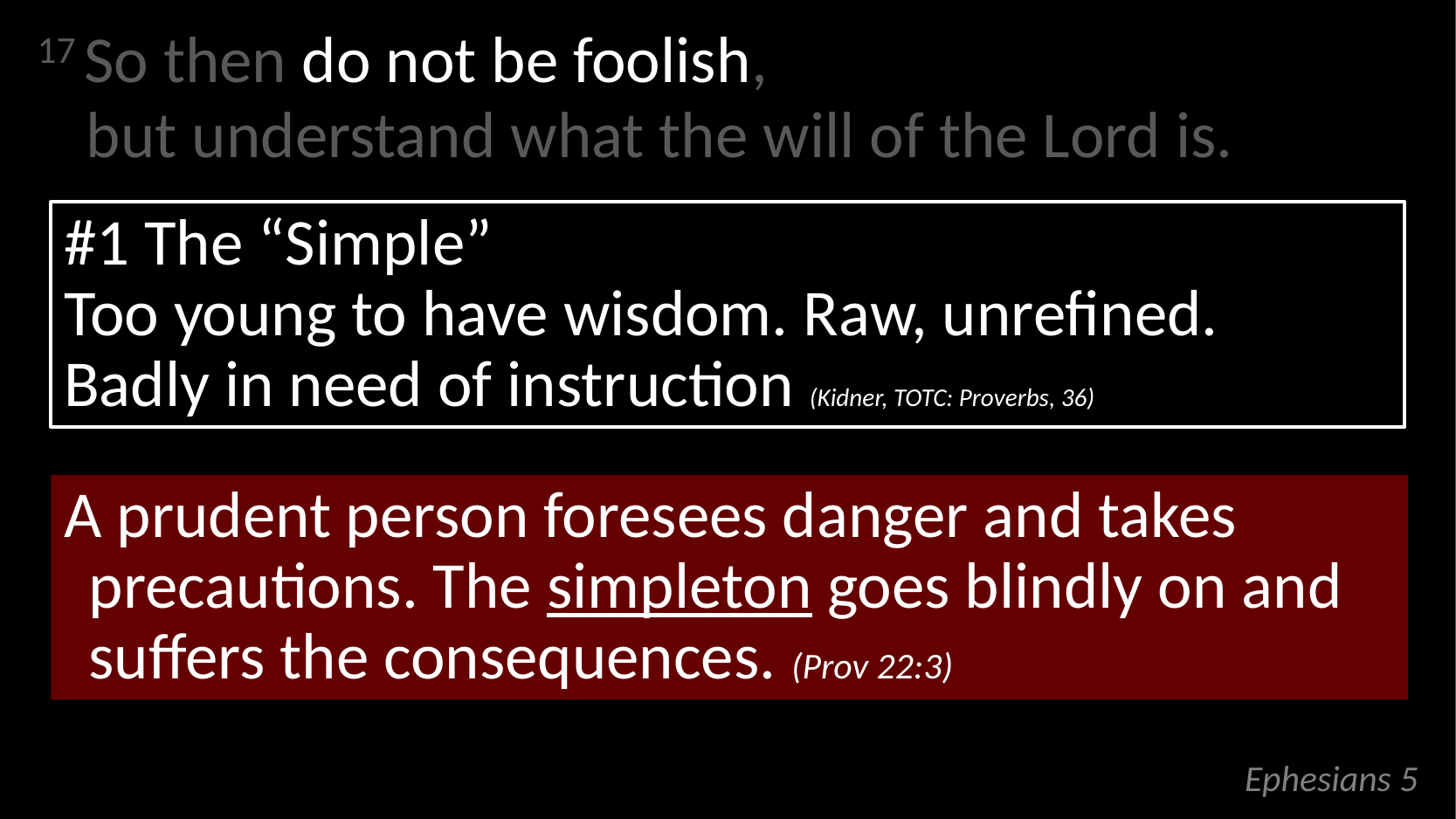

17 So then do not be foolish,
but understand what the will of the Lord is.
#1 The “Simple”
Too young to have wisdom. Raw, unrefined.
Badly in need of instruction (Kidner, TOTC: Proverbs, 36)
A prudent person foresees danger and takes precautions. The simpleton goes blindly on and suffers the consequences. (Prov 22:3)
# Ephesians 5